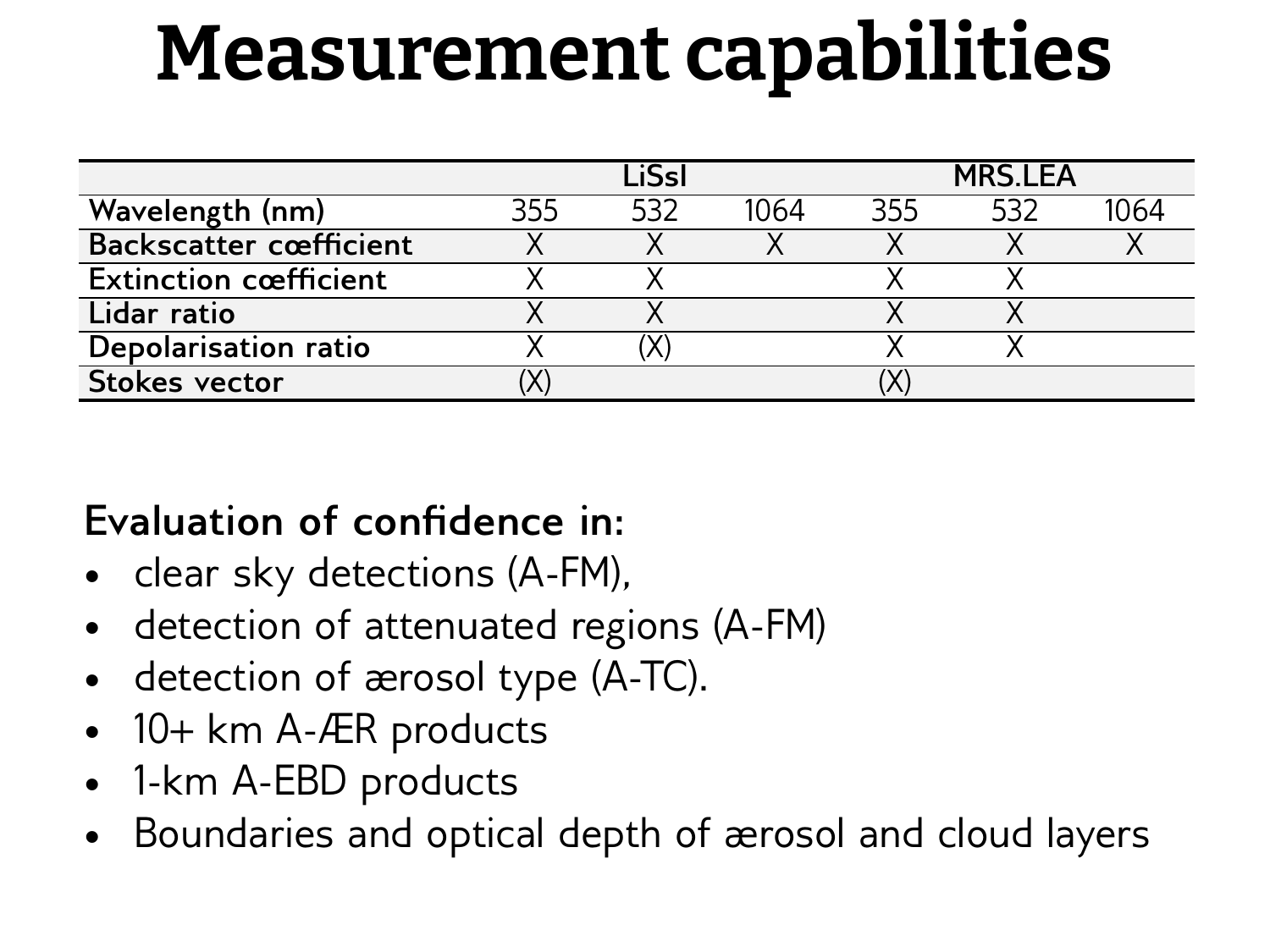

Measurement capabilities
|  | LiSsI |  |  | MRS.LEA |  |  |
| --- | --- | --- | --- | --- | --- | --- |
| Wavelength (nm) | 355 | 532 | 1064 | 355 | 532 | 1064 |
| Backscatter coefficient | X | X | X | X | X | X |
| Extinction coefficient | X | X |  | X | X |  |
| Lidar ratio | X | X |  | X | X |  |
| Depolarisation ratio | X | (X) |  | X | X |  |
| Stokes vector | (X) |  |  | (X) |  |  |
Evaluation of confidence in:
clear sky detections (A-FM),
detection of attenuated regions (A-FM)
detection of aerosol type (A-TC).
10+ km A-AER products
1-km A-EBD products
Boundaries and optical depth of aerosol and cloud layers